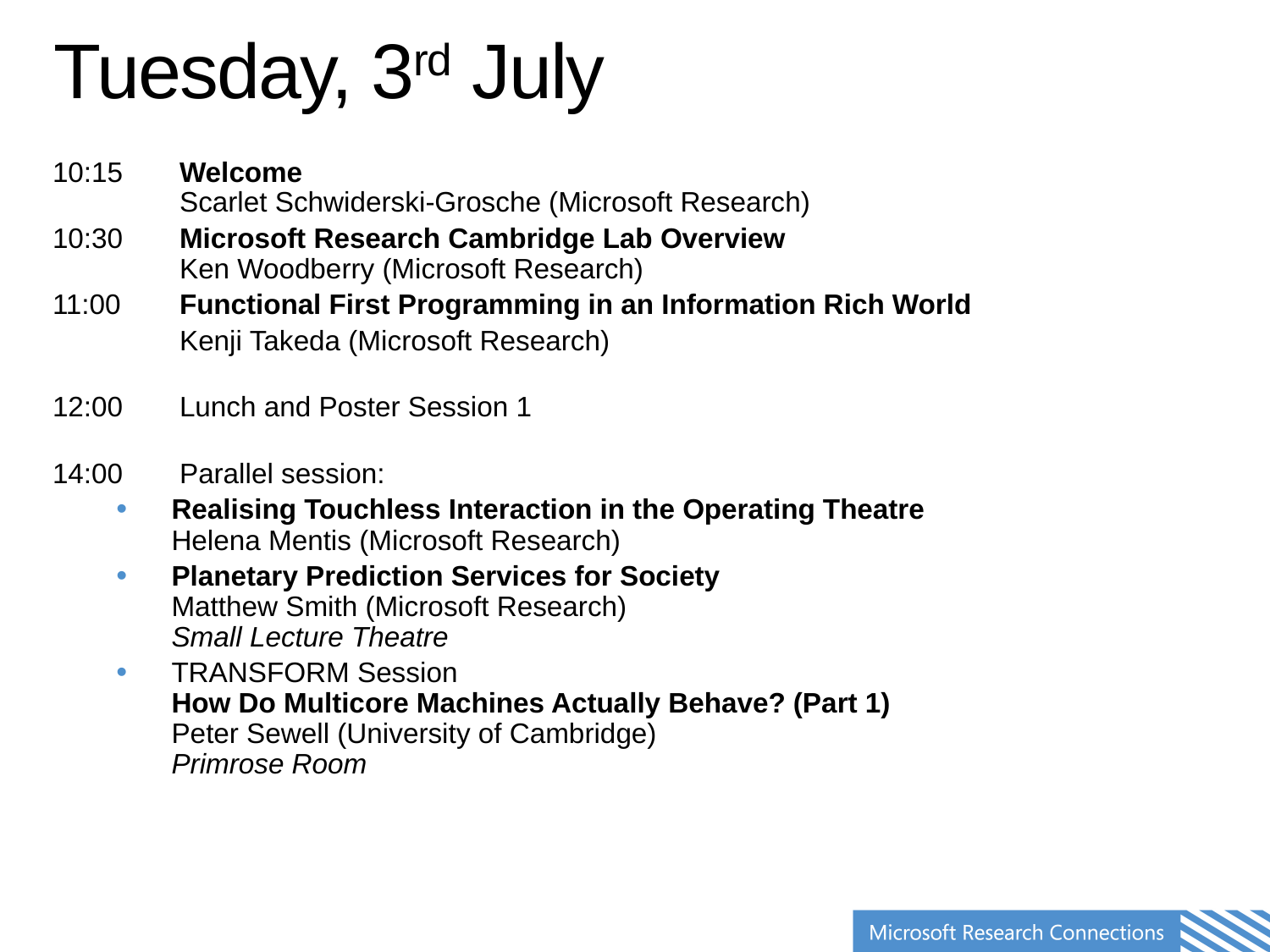

# Tuesday, 3rd July
10:15	Welcome
	Scarlet Schwiderski-Grosche (Microsoft Research)
10:30	Microsoft Research Cambridge Lab Overview
	Ken Woodberry (Microsoft Research)
11:00  	Functional First Programming in an Information Rich World
	Kenji Takeda (Microsoft Research)
12:00 	Lunch and Poster Session 1
14:00	Parallel session:
Realising Touchless Interaction in the Operating Theatre
Helena Mentis (Microsoft Research)
Planetary Prediction Services for Society
Matthew Smith (Microsoft Research)
Small Lecture Theatre
TRANSFORM Session
How Do Multicore Machines Actually Behave? (Part 1)
Peter Sewell (University of Cambridge)
Primrose Room